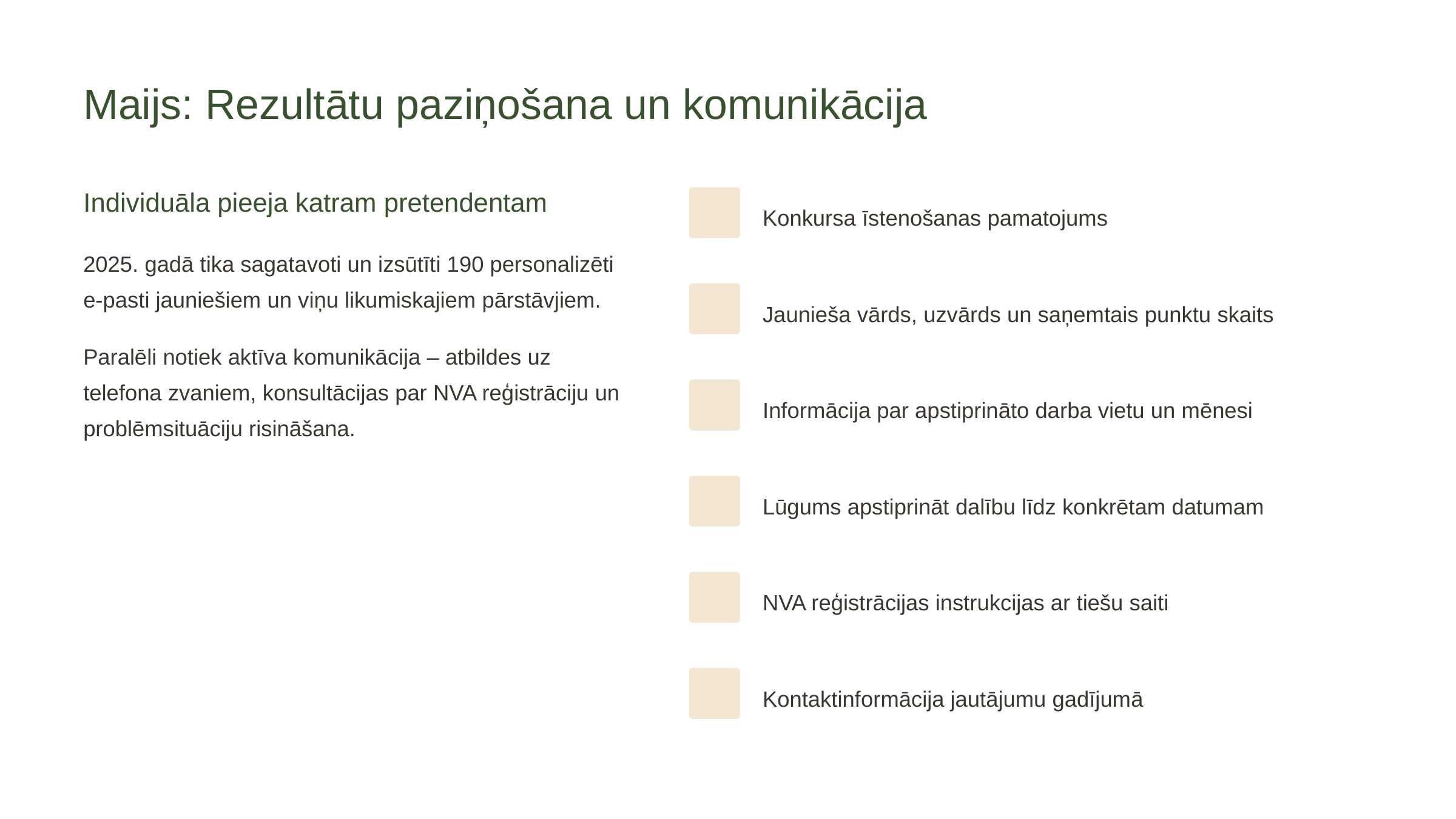

Maijs: Rezultātu paziņošana un komunikācija
Individuāla pieeja katram pretendentam

Konkursa īstenošanas pamatojums
2025. gadā tika sagatavoti un izsūtīti 190 personalizēti e-pasti jauniešiem un viņu likumiskajiem pārstāvjiem.

Jaunieša vārds, uzvārds un saņemtais punktu skaits
Paralēli notiek aktīva komunikācija – atbildes uz telefona zvaniem, konsultācijas par NVA reģistrāciju un problēmsituāciju risināšana.

Informācija par apstiprināto darba vietu un mēnesi

Lūgums apstiprināt dalību līdz konkrētam datumam

NVA reģistrācijas instrukcijas ar tiešu saiti

Kontaktinformācija jautājumu gadījumā